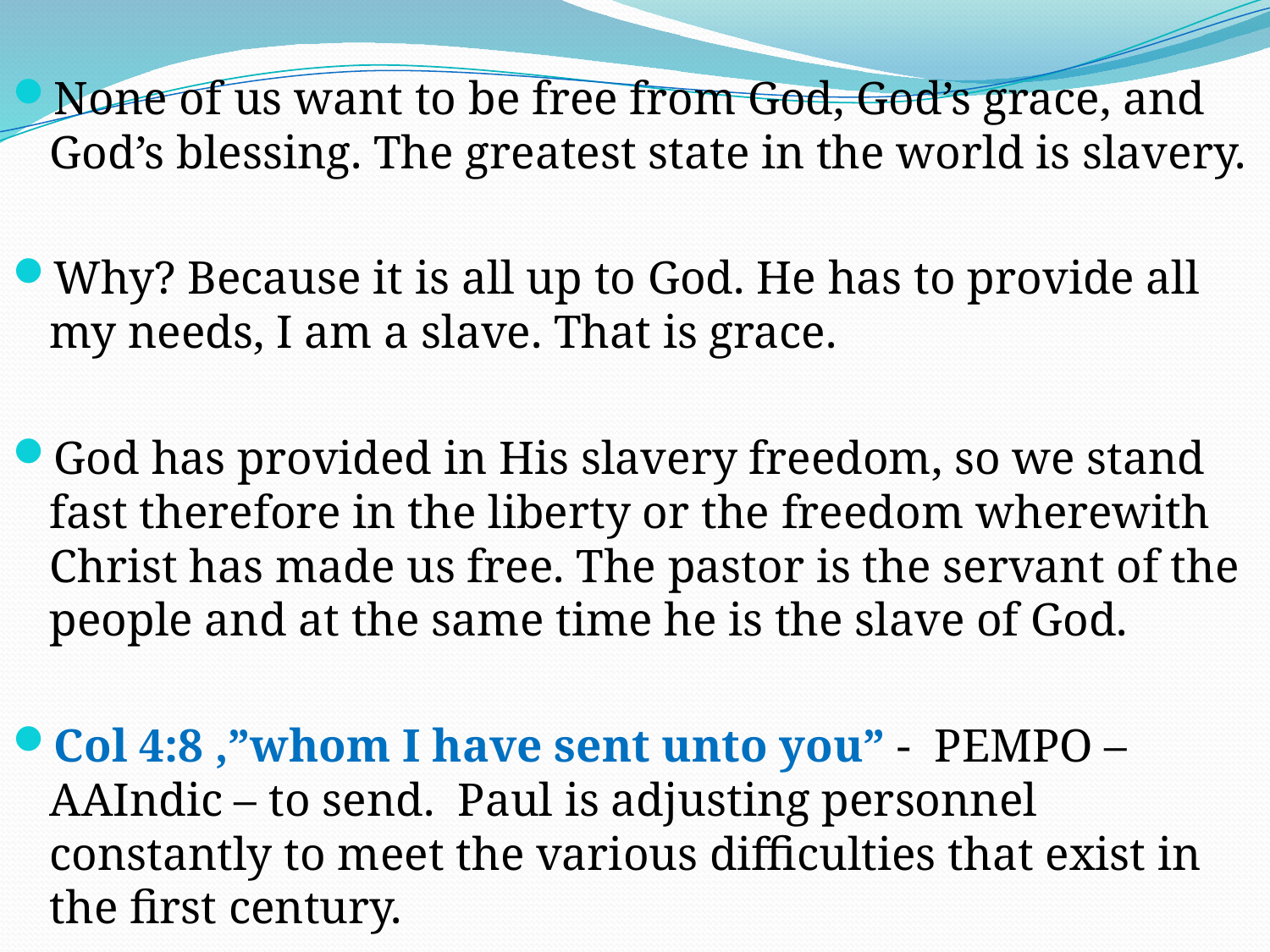

None of us want to be free from God, God’s grace, and God’s blessing. The greatest state in the world is slavery.

Why? Because it is all up to God. He has to provide all my needs, I am a slave. That is grace.

God has provided in His slavery freedom, so we stand fast therefore in the liberty or the freedom wherewith Christ has made us free. The pastor is the servant of the people and at the same time he is the slave of God.

Col 4:8 ,”whom I have sent unto you” -  PEMPO – AAIndic – to send.  Paul is adjusting personnel constantly to meet the various difficulties that exist in the first century.